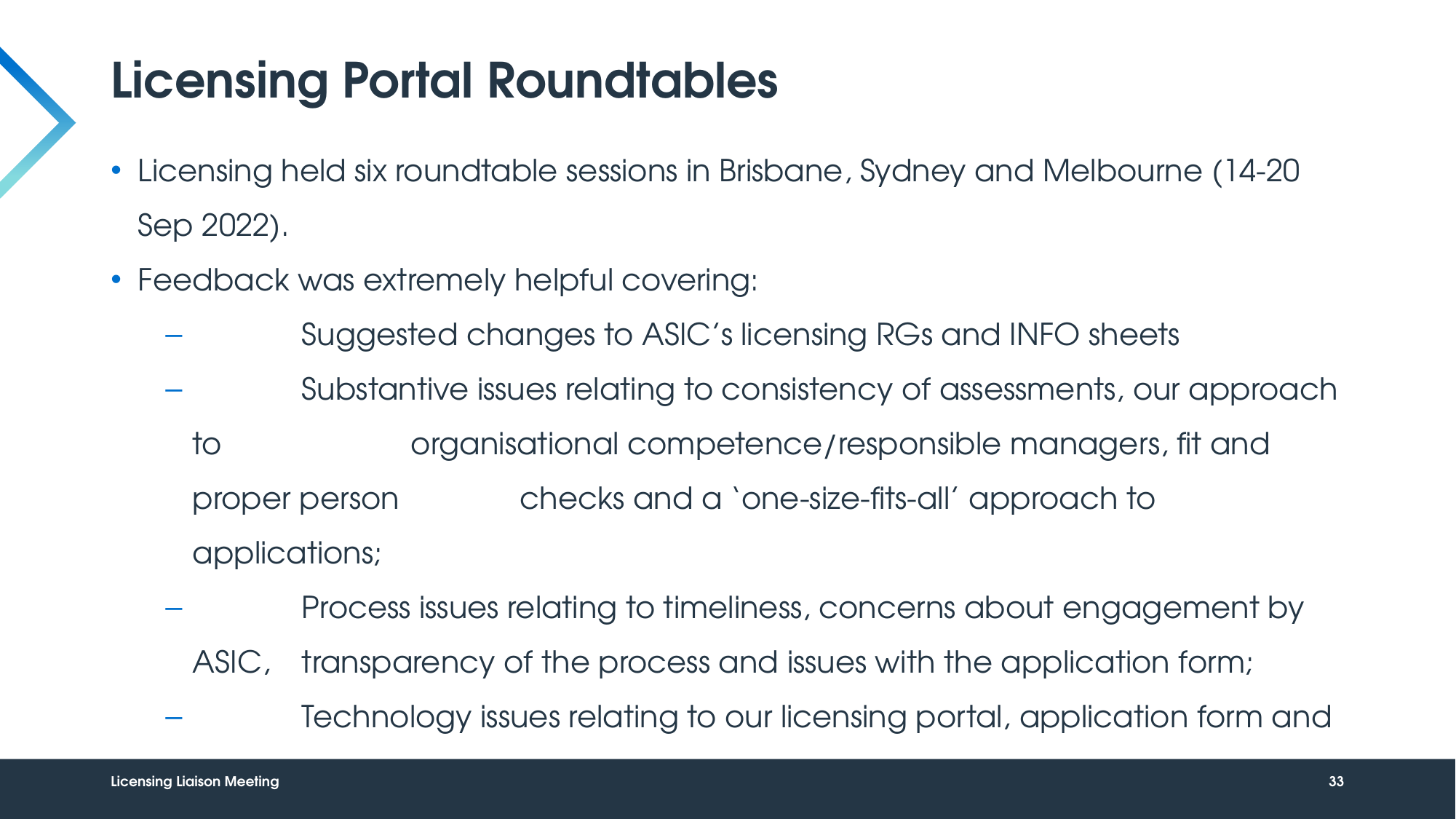

# Licensing Portal Roundtables
Licensing held six roundtable sessions in Brisbane, Sydney and Melbourne (14-20 Sep 2022).
Feedback was extremely helpful covering:
	Suggested changes to ASIC’s licensing RGs and INFO sheets
	Substantive issues relating to consistency of assessments, our approach to 		organisational competence/responsible managers, fit and proper person 		checks and a ‘one-size-fits-all’ approach to applications;
	Process issues relating to timeliness, concerns about engagement by ASIC, 	transparency of the process and issues with the application form;
	Technology issues relating to our licensing portal, application form and 		provision of proof documents.
Licensing Liaison Meeting
33